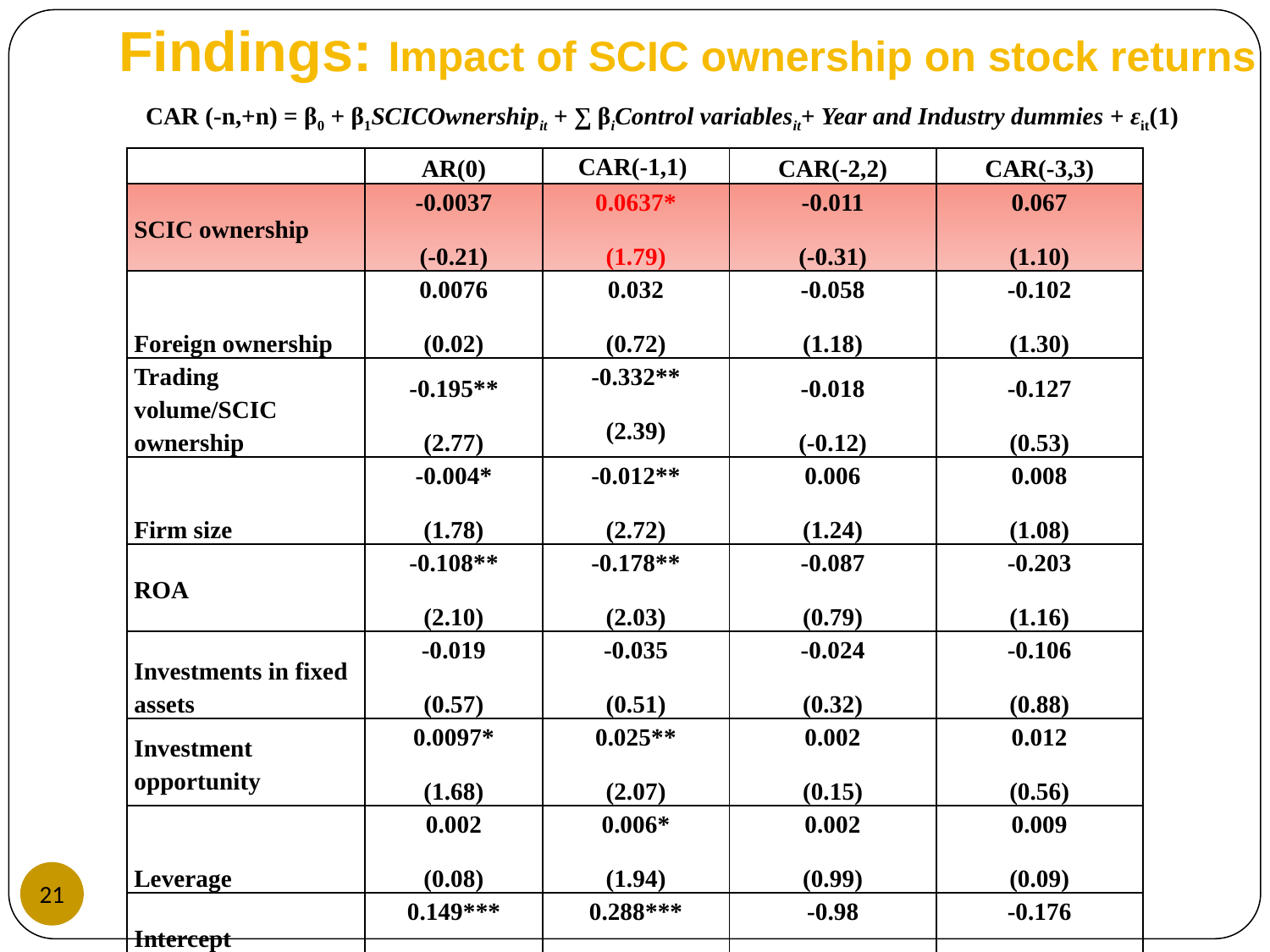

# Findings: Impact of SCIC ownership on stock returns
CAR (-n,+n) = β0 + β1SCICOwnershipit + ∑ βiControl variablesit+ Year and Industry dummies + εit(1)
|  | AR(0) | CAR(-1,1) | CAR(-2,2) | CAR(-3,3) |
| --- | --- | --- | --- | --- |
| SCIC ownership | -0.0037 (-0.21) | 0.0637\* (1.79) | -0.011 (-0.31) | 0.067 (1.10) |
| Foreign ownership | 0.0076 (0.02) | 0.032 (0.72) | -0.058 (1.18) | -0.102 (1.30) |
| Trading volume/SCIC ownership | -0.195\*\* (2.77) | -0.332\*\* (2.39) | -0.018 (-0.12) | -0.127 (0.53) |
| Firm size | -0.004\* (1.78) | -0.012\*\* (2.72) | 0.006 (1.24) | 0.008 (1.08) |
| ROA | -0.108\*\* (2.10) | -0.178\*\* (2.03) | -0.087 (0.79) | -0.203 (1.16) |
| Investments in fixed assets | -0.019 (0.57) | -0.035 (0.51) | -0.024 (0.32) | -0.106 (0.88) |
| Investment opportunity | 0.0097\* (1.68) | 0.025\*\* (2.07) | 0.002 (0.15) | 0.012 (0.56) |
| Leverage | 0.002 (0.08) | 0.006\* (1.94) | 0.002 (0.99) | 0.009 (0.09) |
| Intercept | 0.149\*\*\* (2.59) | 0.288\*\*\* (2.66) | -0.98 (0.33) | -0.176 (-0.94) |
21